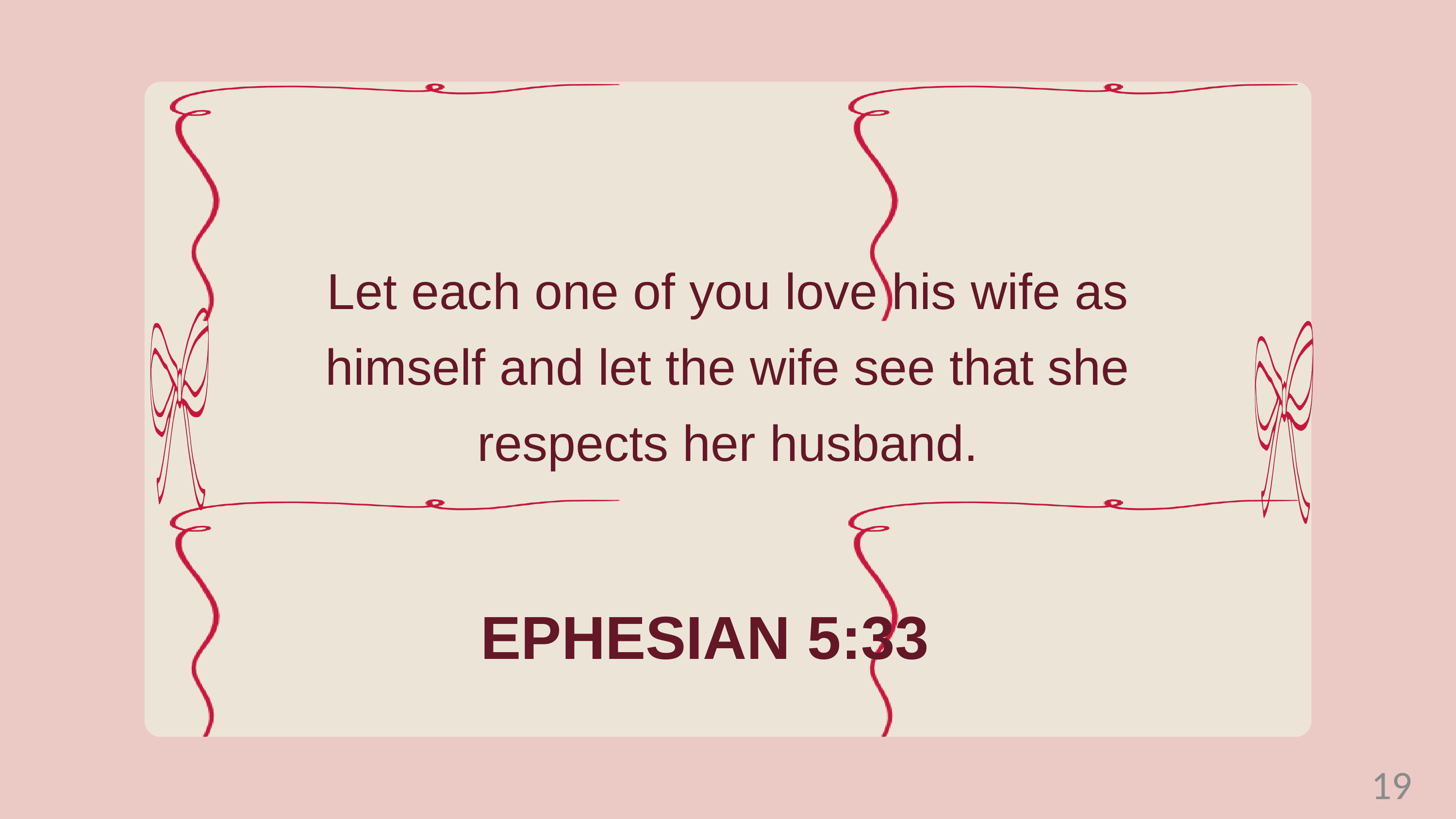

Let each one of you love his wife as himself and let the wife see that she respects her husband.

EPHESIAN 5:33
19